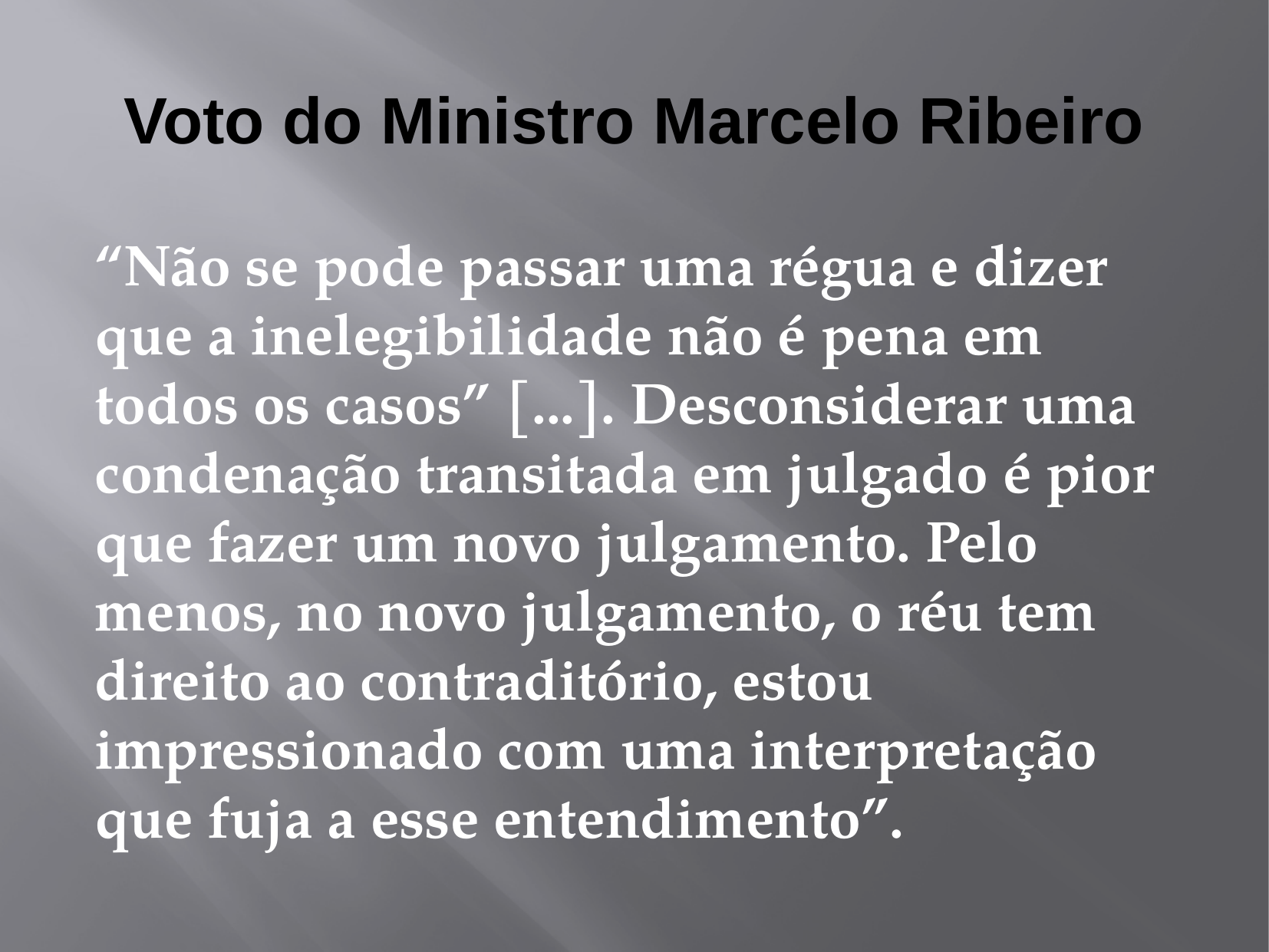

# Voto do Ministro Marcelo Ribeiro
“Não se pode passar uma régua e dizer que a inelegibilidade não é pena em todos os casos” [...]. Desconsiderar uma condenação transitada em julgado é pior que fazer um novo julgamento. Pelo menos, no novo julgamento, o réu tem direito ao contraditório, estou impressionado com uma interpretação que fuja a esse entendimento”.